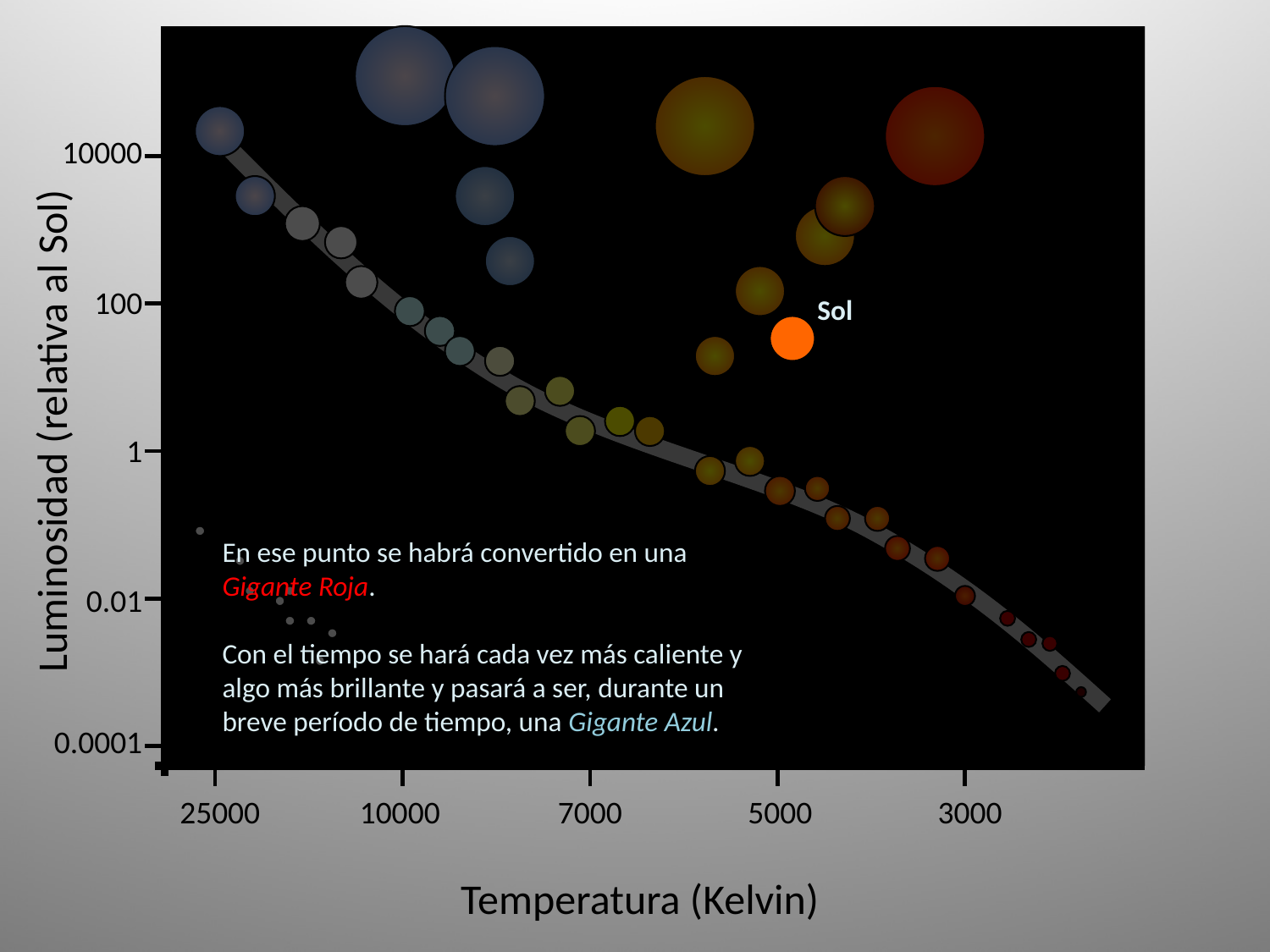

10000

100
Sol

Luminosidad (relativa al Sol)

1

En ese punto se habrá convertido en una Gigante Roja.

Con el tiempo se hará cada vez más caliente y algo más brillante y pasará a ser, durante un breve período de tiempo, una Gigante Azul.

0.01

0.0001
25000
10000
7000
5000
3000
Temperatura (Kelvin)